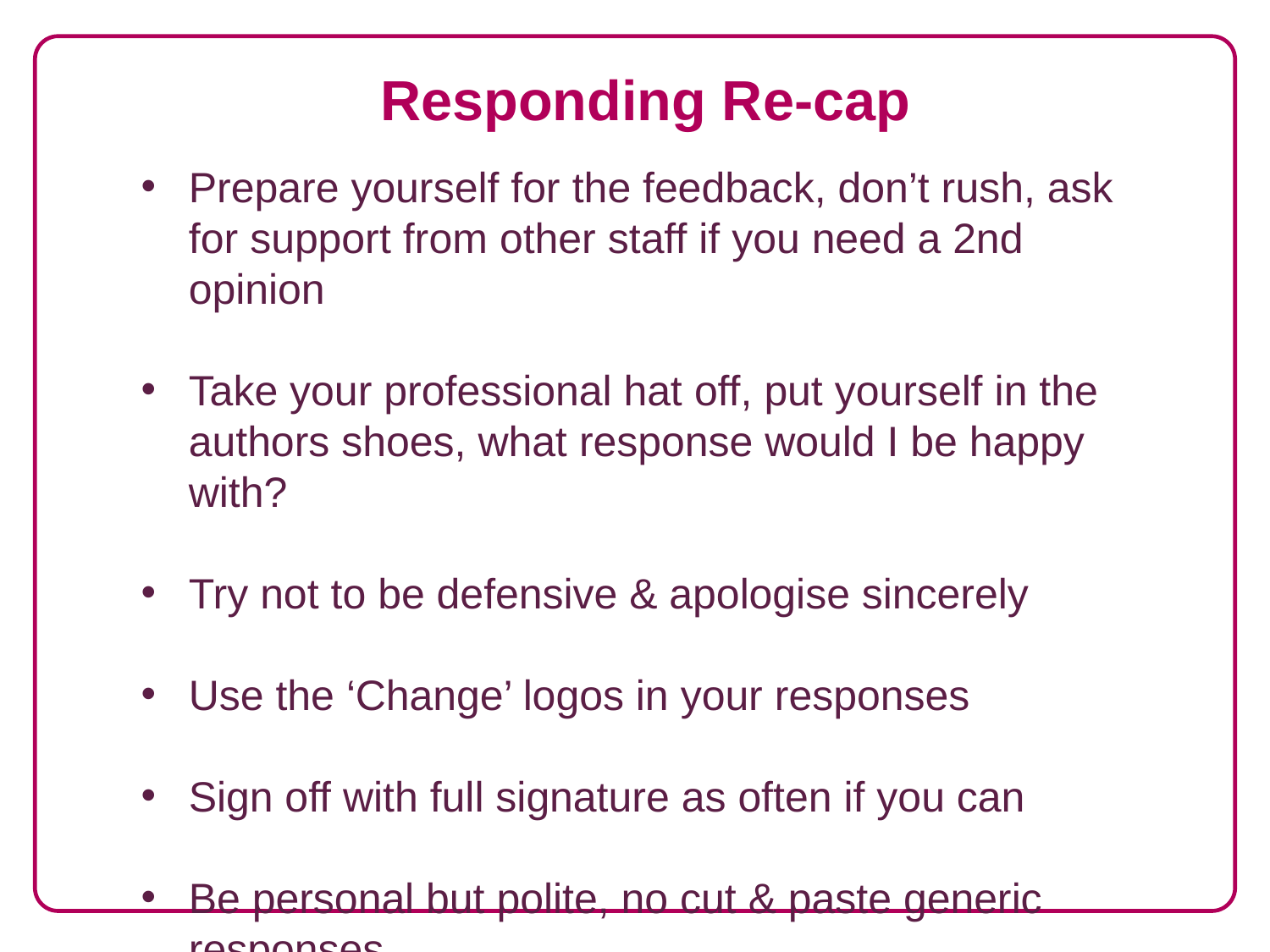

Responding Re-cap
Prepare yourself for the feedback, don’t rush, ask for support from other staff if you need a 2nd opinion

Take your professional hat off, put yourself in the authors shoes, what response would I be happy with?

Try not to be defensive & apologise sincerely

Use the ‘Change’ logos in your responses

Sign off with full signature as often if you can

Be personal but polite, no cut & paste generic responses